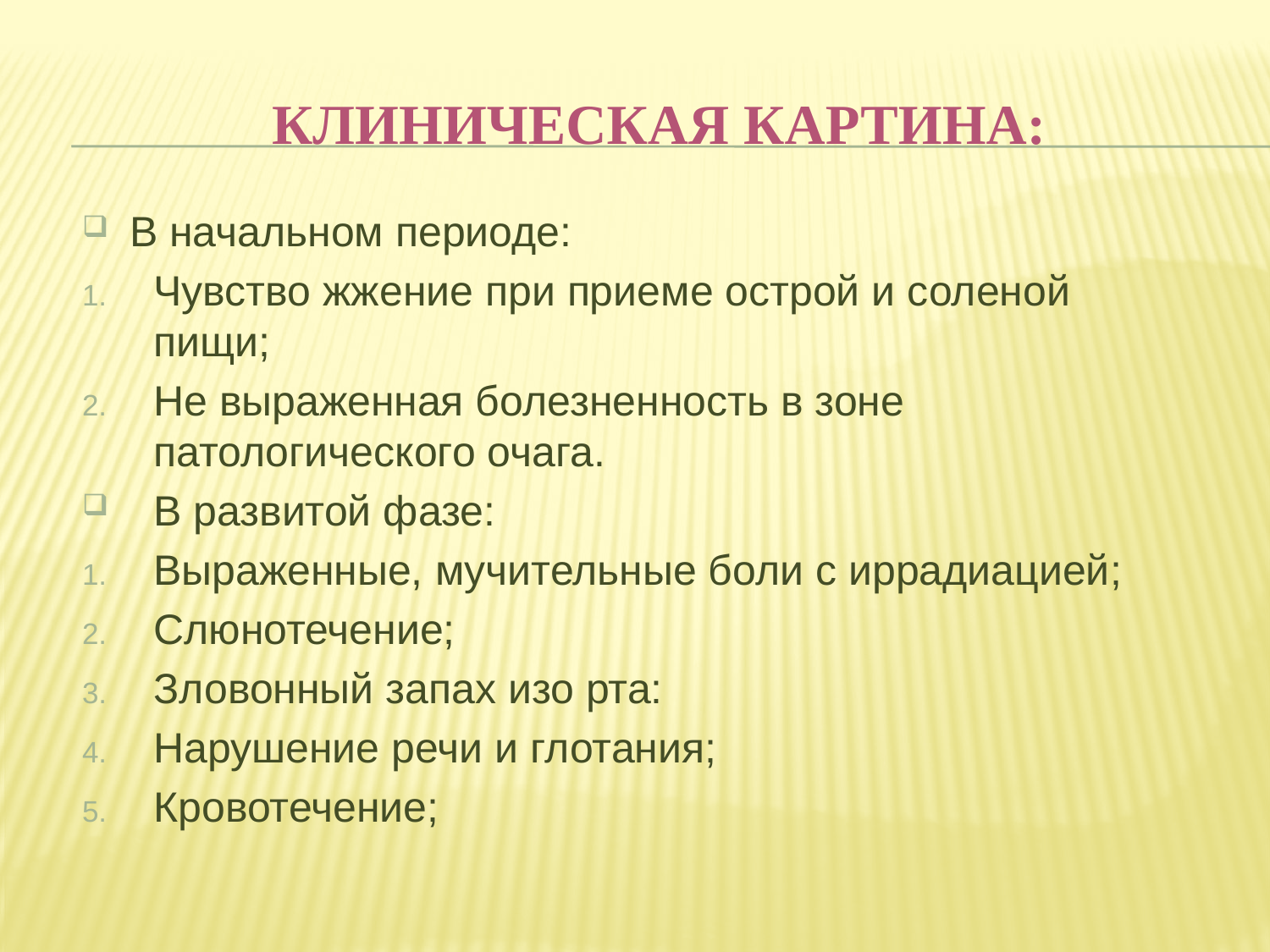

# Клиническая картина:
В начальном периоде:
Чувство жжение при приеме острой и соленой пищи;
Не выраженная болезненность в зоне патологического очага.
В развитой фазе:
Выраженные, мучительные боли с иррадиацией;
Слюнотечение;
Зловонный запах изо рта:
Нарушение речи и глотания;
Кровотечение;